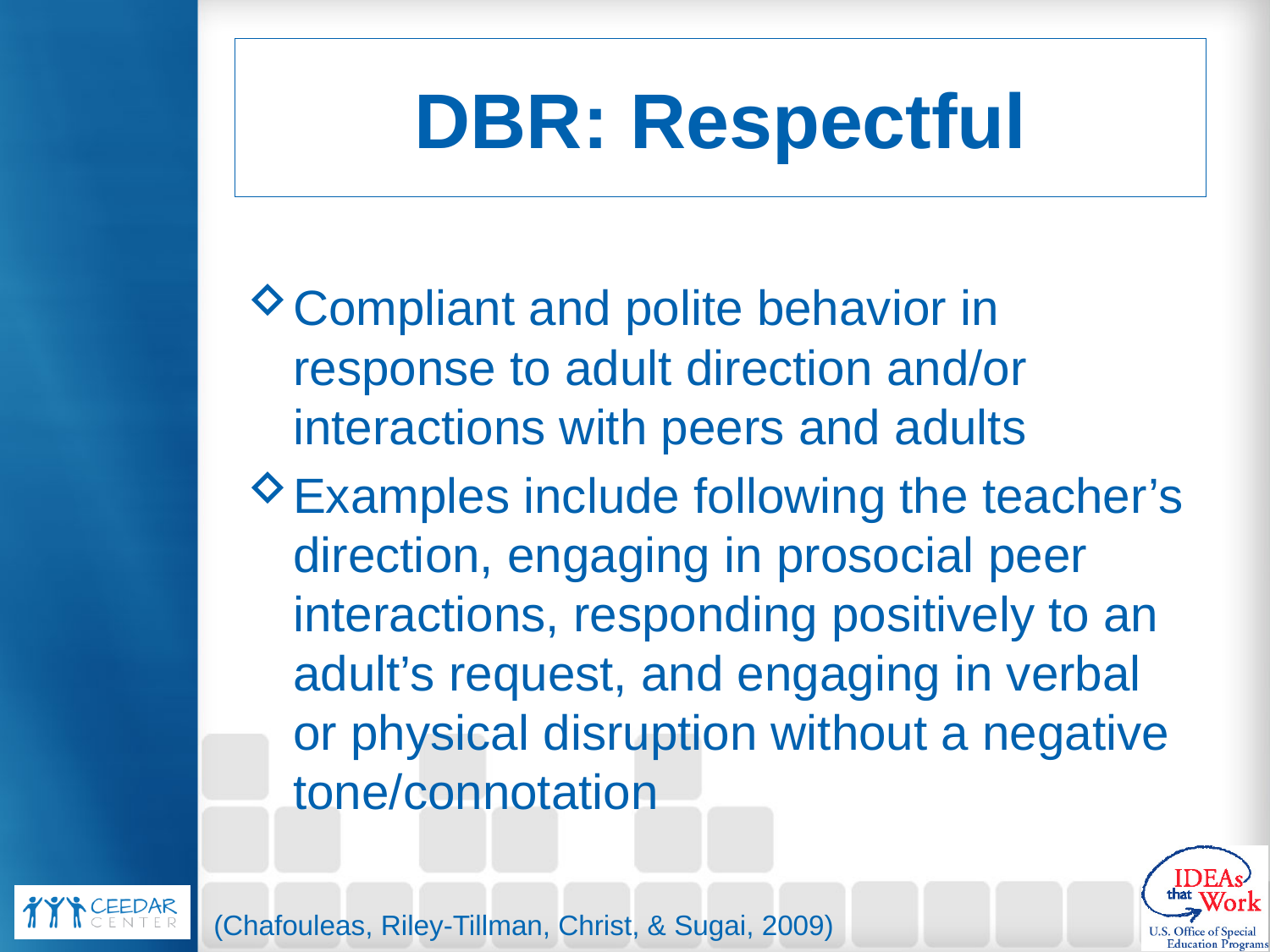

# DBR: Respectful

Compliant and polite behavior in response to adult direction and/or interactions with peers and adults
Examples include following the teacher’s direction, engaging in prosocial peer interactions, responding positively to an adult’s request, and engaging in verbal or physical disruption without a negative tone/connotation

(Chafouleas, Riley-Tillman, Christ, & Sugai, 2009)